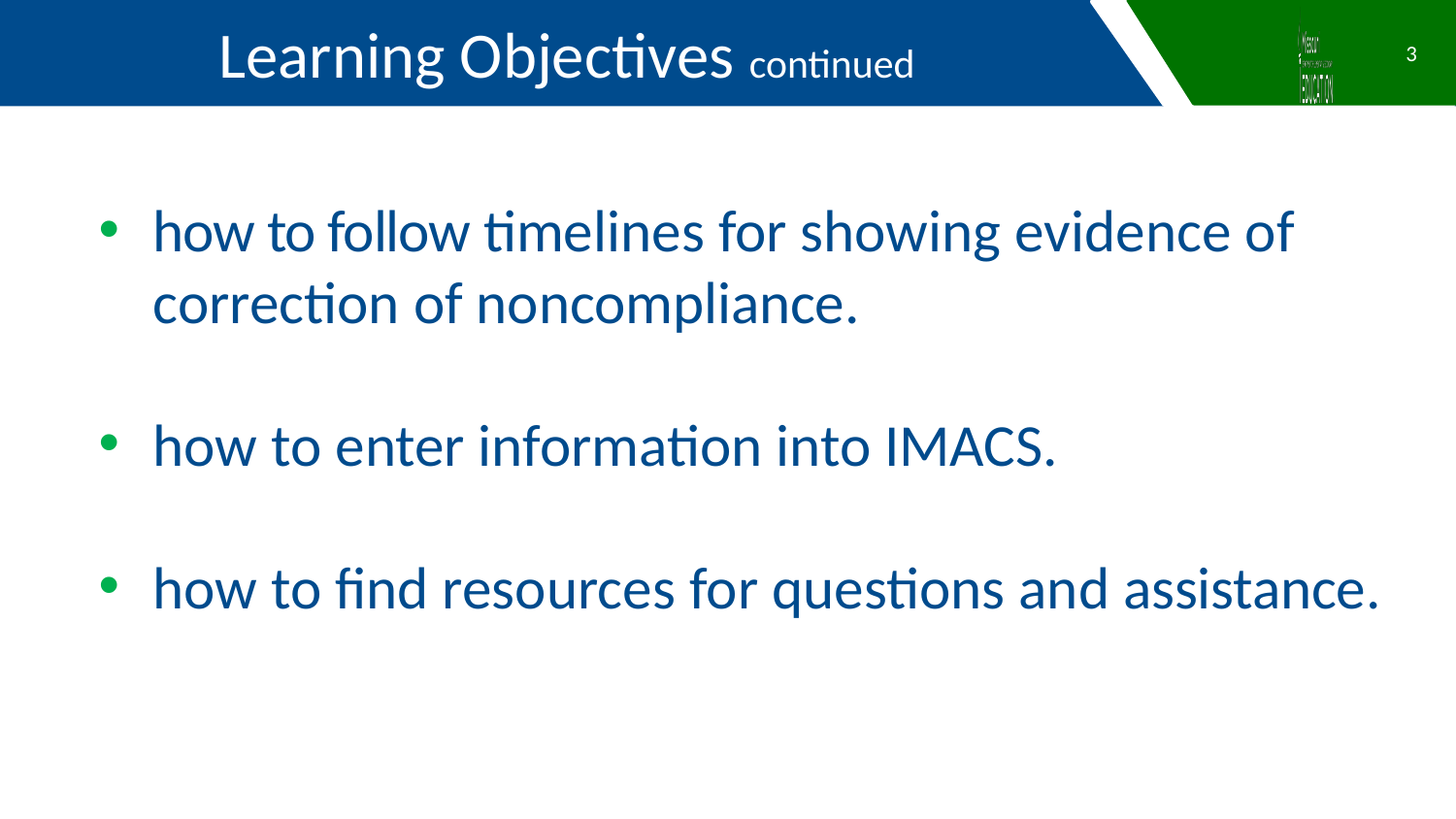

Learning Objectives continued
3
how to follow timelines for showing evidence of correction of noncompliance.

how to enter information into IMACS.

how to find resources for questions and assistance.